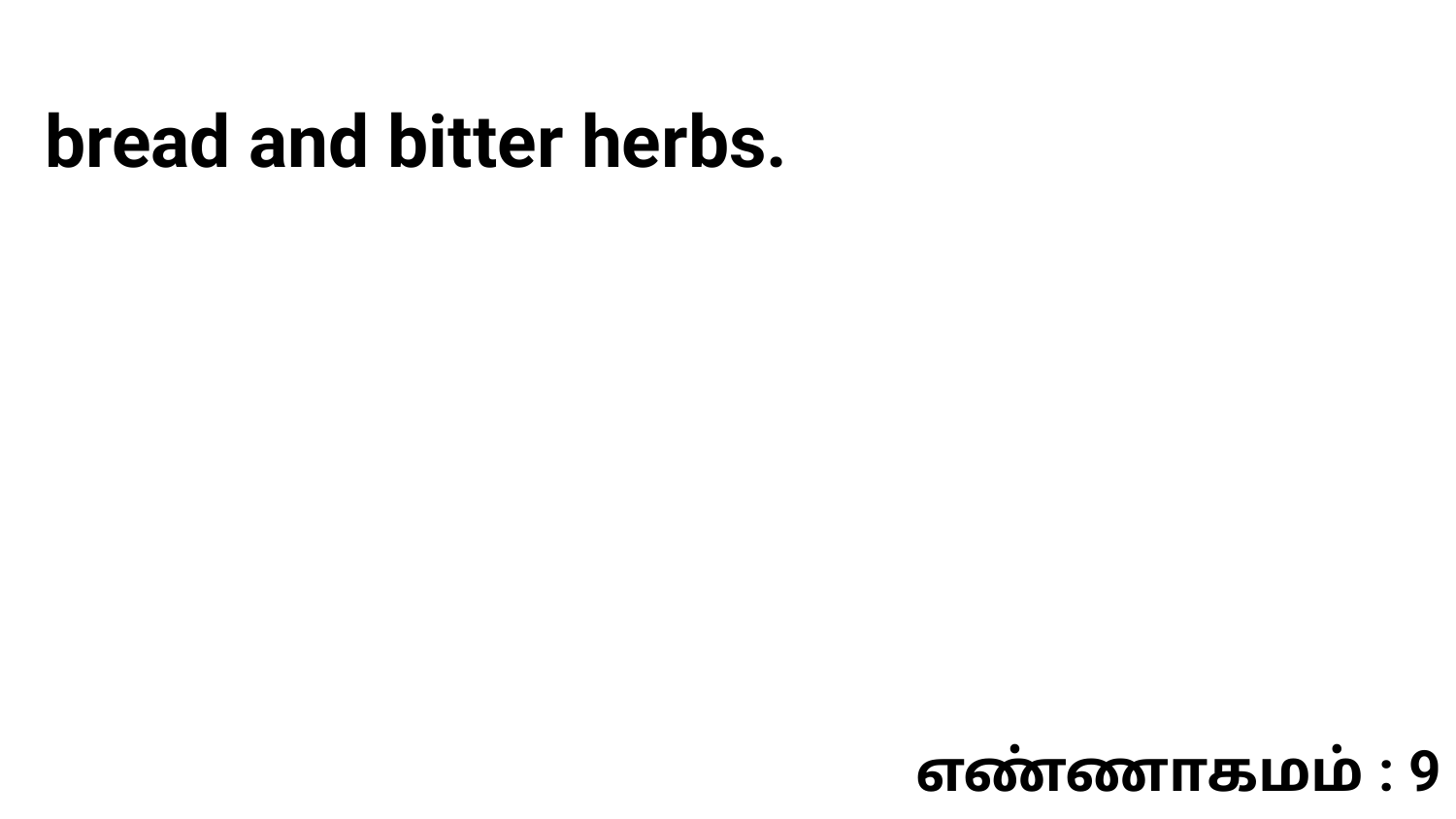

bread and bitter herbs.
எண்ணாகமம் : 9